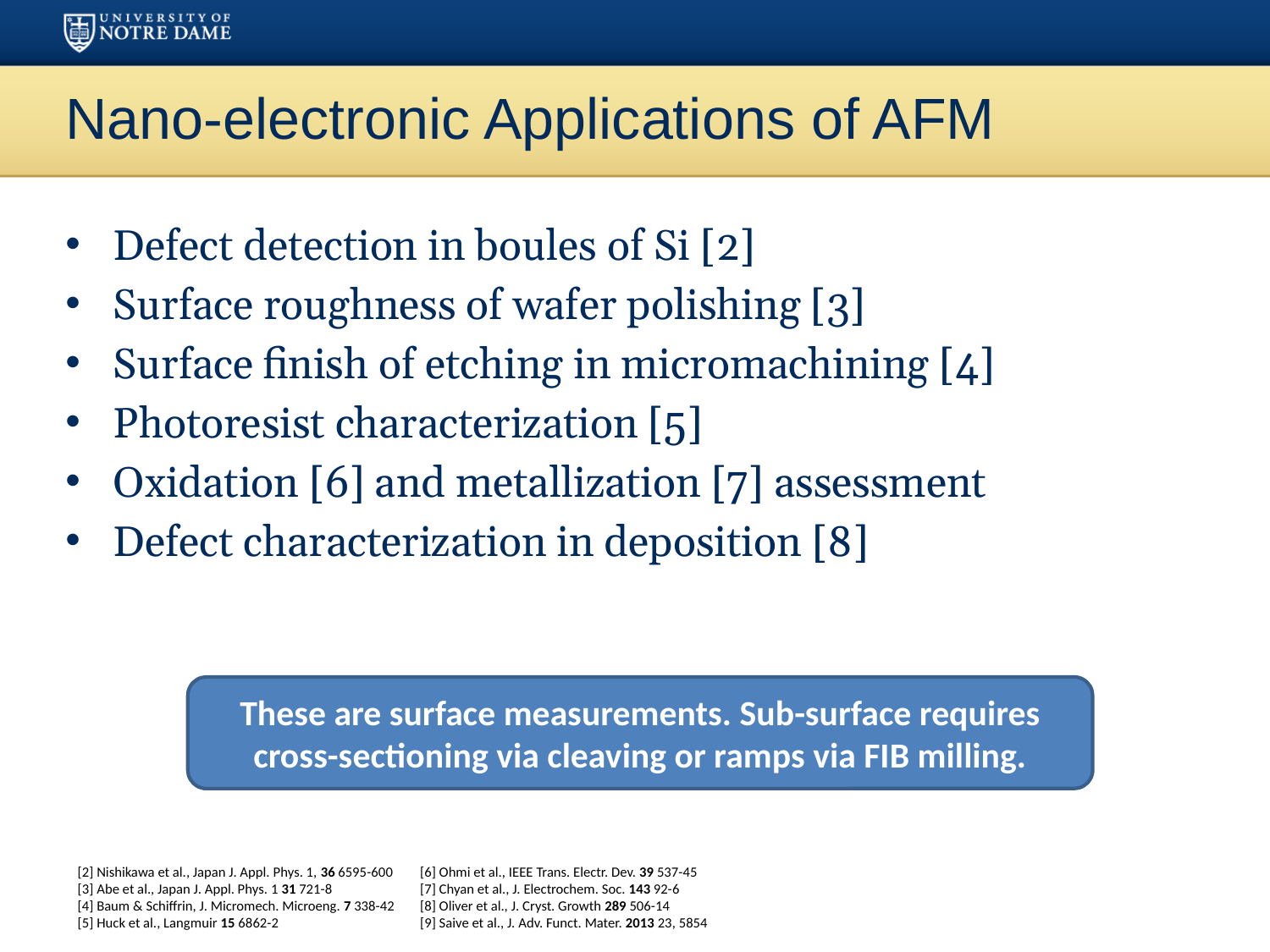

# Nano-electronic Applications of AFM
Defect detection in boules of Si [2]
Surface roughness of wafer polishing [3]
Surface finish of etching in micromachining [4]
Photoresist characterization [5]
Oxidation [6] and metallization [7] assessment
Defect characterization in deposition [8]
These are surface measurements. Sub-surface requires cross-sectioning via cleaving or ramps via FIB milling.
[2] Nishikawa et al., Japan J. Appl. Phys. 1, 36 6595-600
[3] Abe et al., Japan J. Appl. Phys. 1 31 721-8
[4] Baum & Schiffrin, J. Micromech. Microeng. 7 338-42
[5] Huck et al., Langmuir 15 6862-2

[6] Ohmi et al., IEEE Trans. Electr. Dev. 39 537-45
[7] Chyan et al., J. Electrochem. Soc. 143 92-6
[8] Oliver et al., J. Cryst. Growth 289 506-14
[9] Saive et al., J. Adv. Funct. Mater. 2013 23, 5854